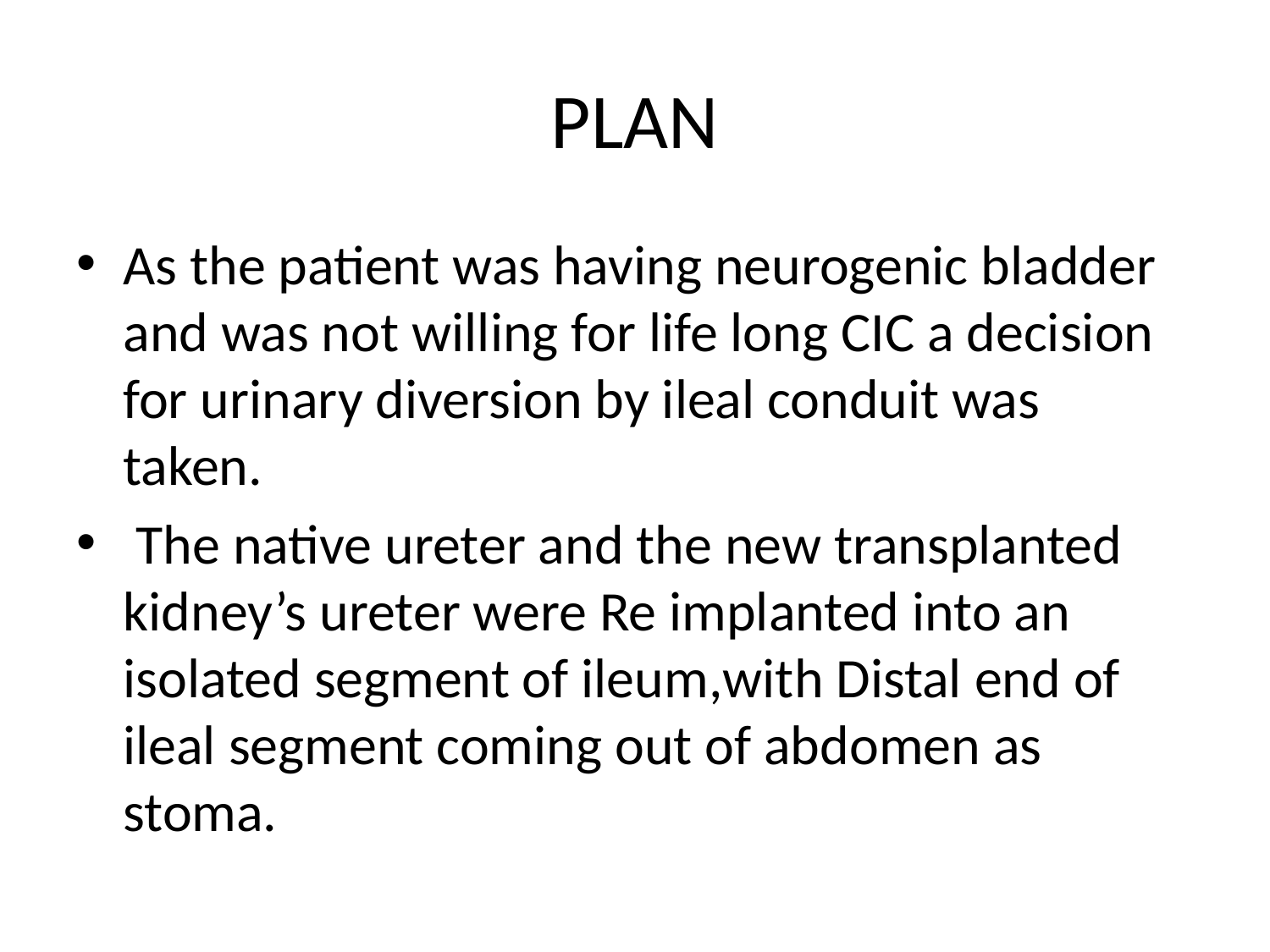

# PLAN
As the patient was having neurogenic bladder and was not willing for life long CIC a decision for urinary diversion by ileal conduit was taken.
 The native ureter and the new transplanted kidney’s ureter were Re implanted into an isolated segment of ileum,with Distal end of ileal segment coming out of abdomen as stoma.